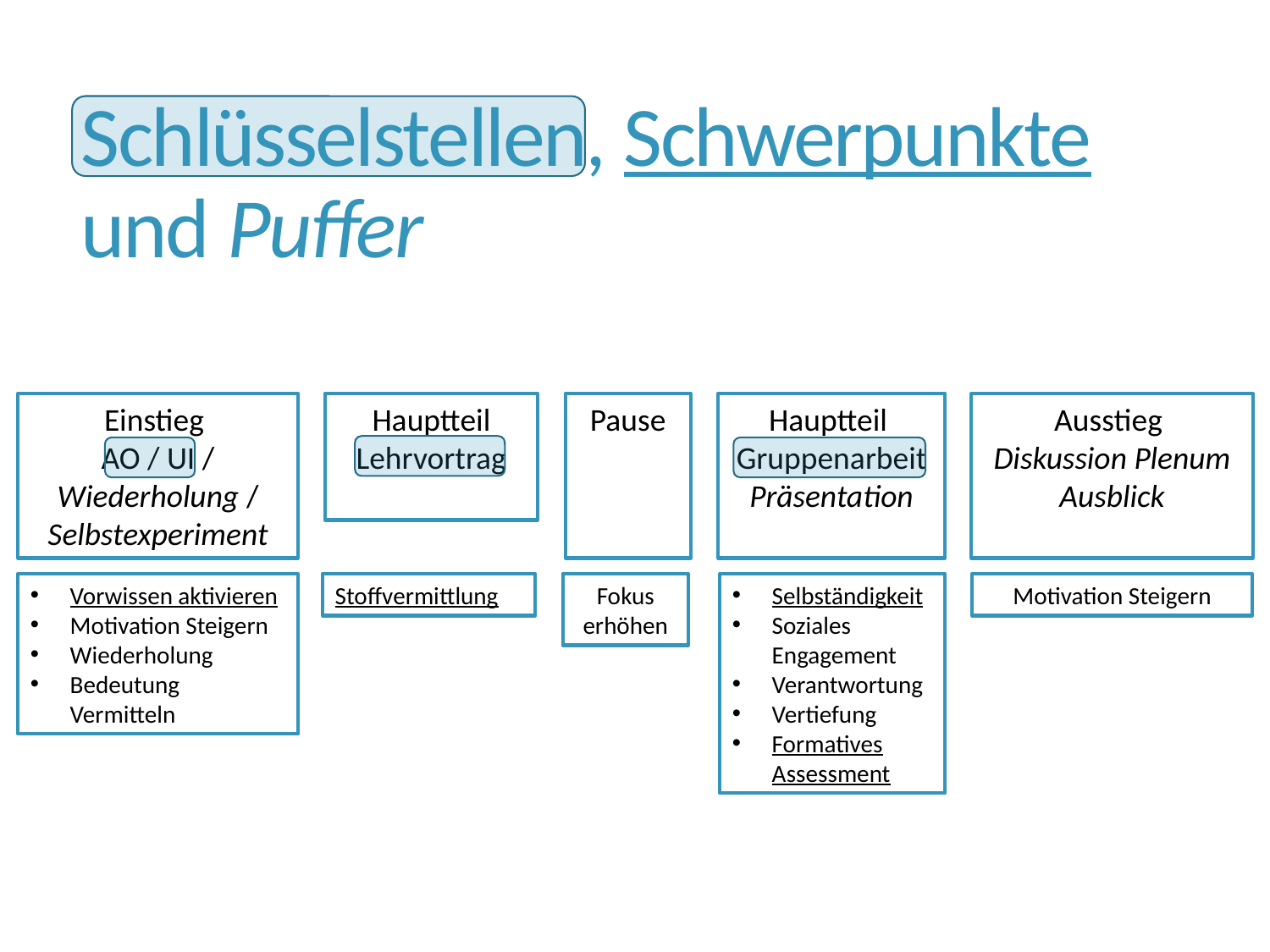

# Schlüsselstellen, Schwerpunkte und Puffer

Einstieg
AO / UI / Wiederholung / Selbstexperiment
Hauptteil
Lehrvortrag

Pause

Hauptteil
Gruppenarbeit
Präsentation

Ausstieg
Diskussion Plenum
Ausblick

Vorwissen aktivieren
Motivation Steigern
Wiederholung
Bedeutung Vermitteln
Stoffvermittlung
Fokus erhöhen
Selbständigkeit
Soziales Engagement
Verantwortung
Vertiefung
Formatives Assessment
Motivation Steigern